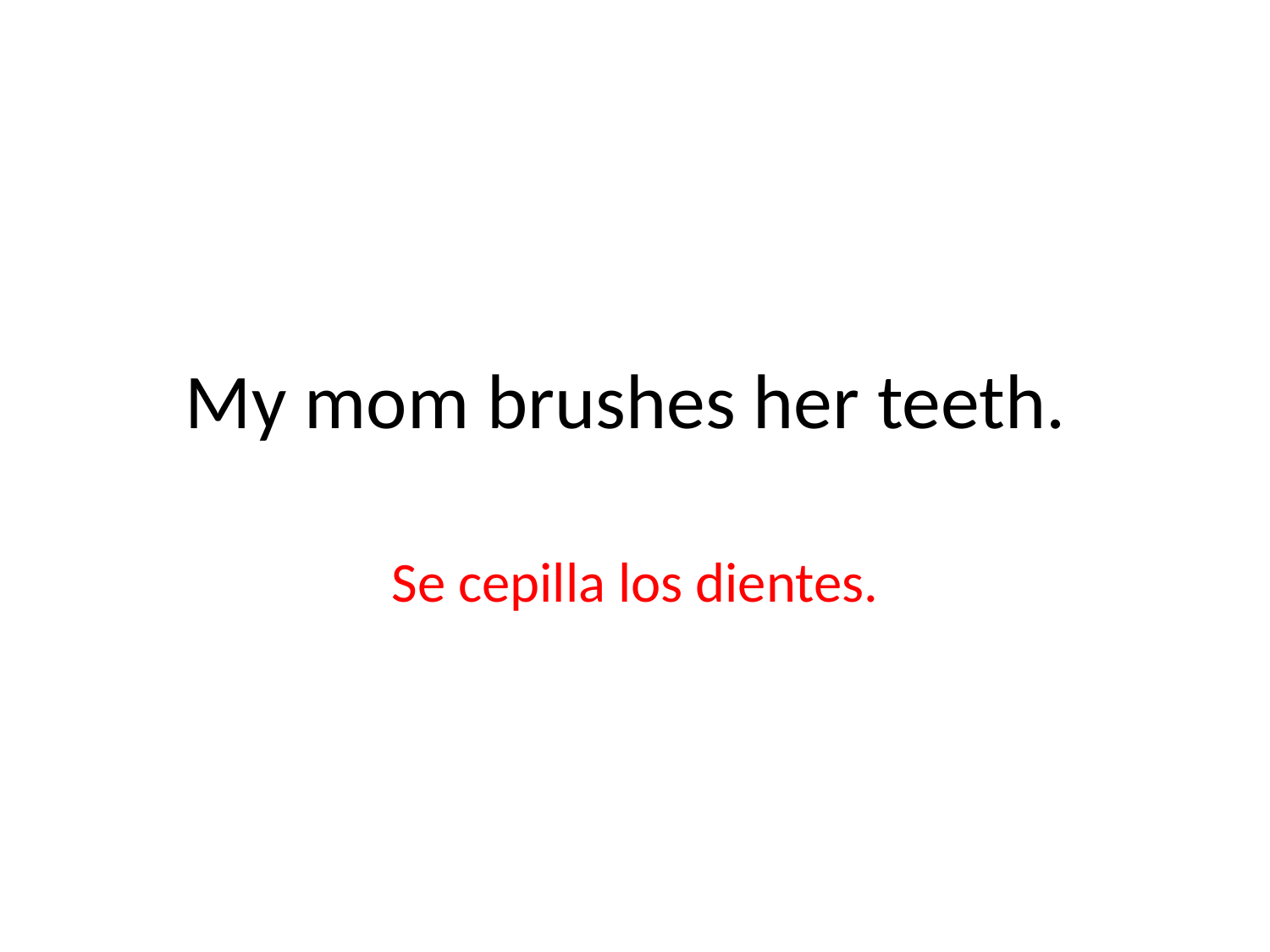

# My mom brushes her teeth.
Se cepilla los dientes.